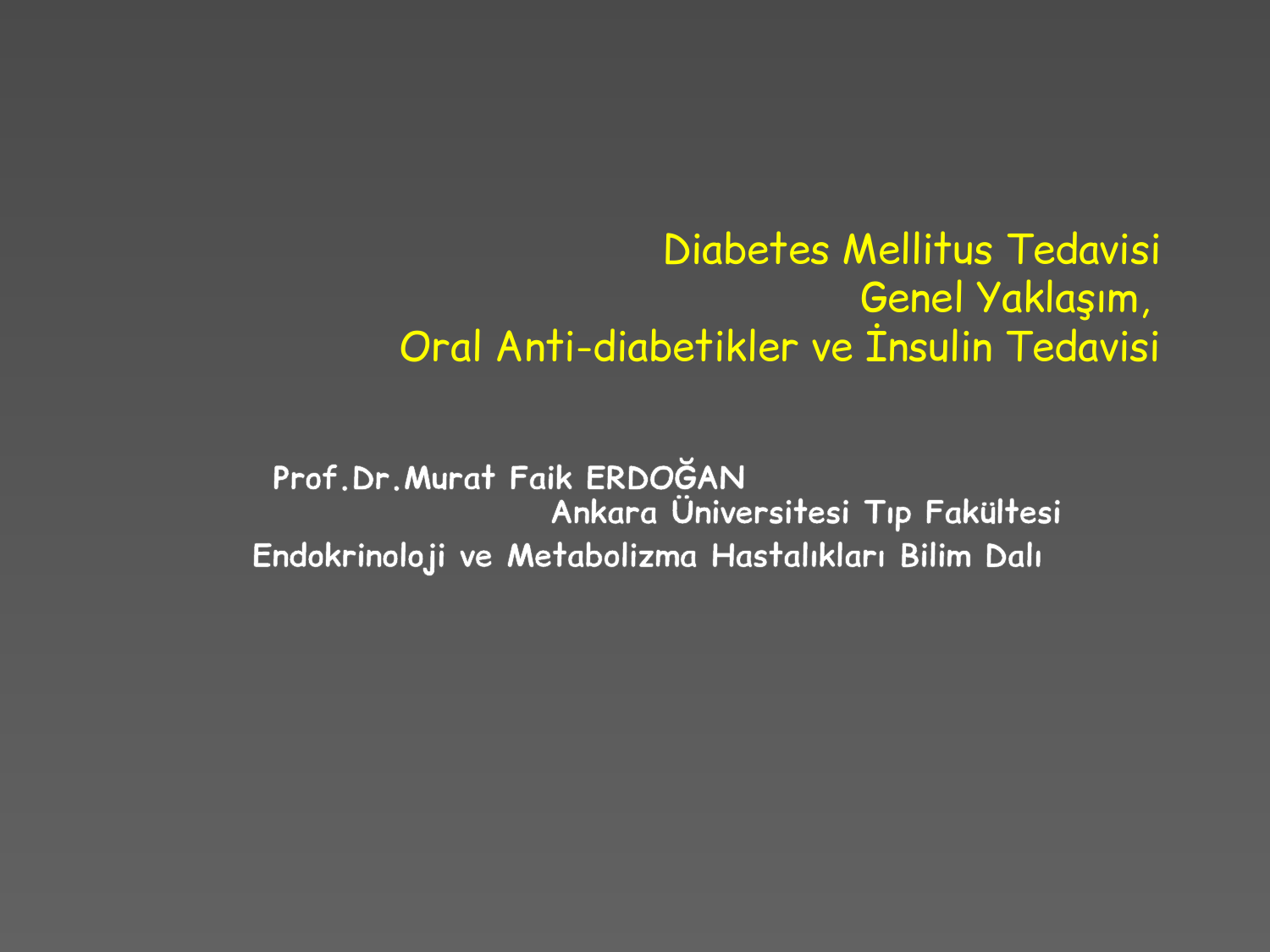

# Diabetes Mellitus Tedavisi Genel Yaklaşım, Oral Anti-diabetikler ve İnsulin Tedavisi
Prof.Dr.Murat Faik ERDOĞAN                        Ankara Üniversitesi Tıp Fakültesi
 Endokrinoloji ve Metabolizma Hastalıkları Bilim Dalı